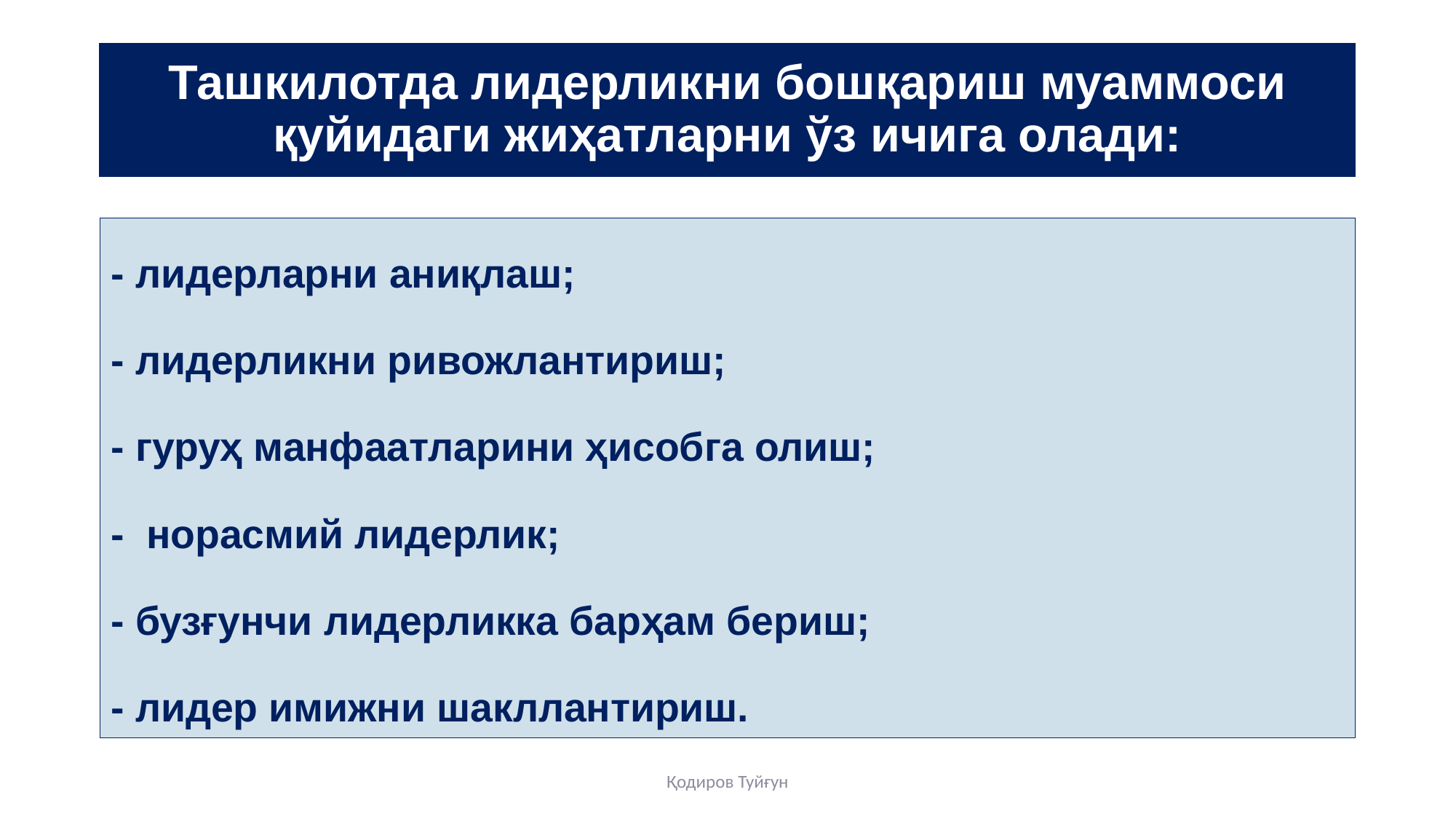

# Ташкилотда лидерликни бошқариш муаммоси қуйидаги жиҳатларни ўз ичига олади:
- лидерларни аниқлаш;
- лидерликни ривожлантириш;
- гуруҳ манфаатларини ҳисобга олиш;
-  норасмий лидерлик;
- бузғунчи лидерликка барҳам бериш;
- лидер имижни шакллантириш.

Қодиров Туйғун